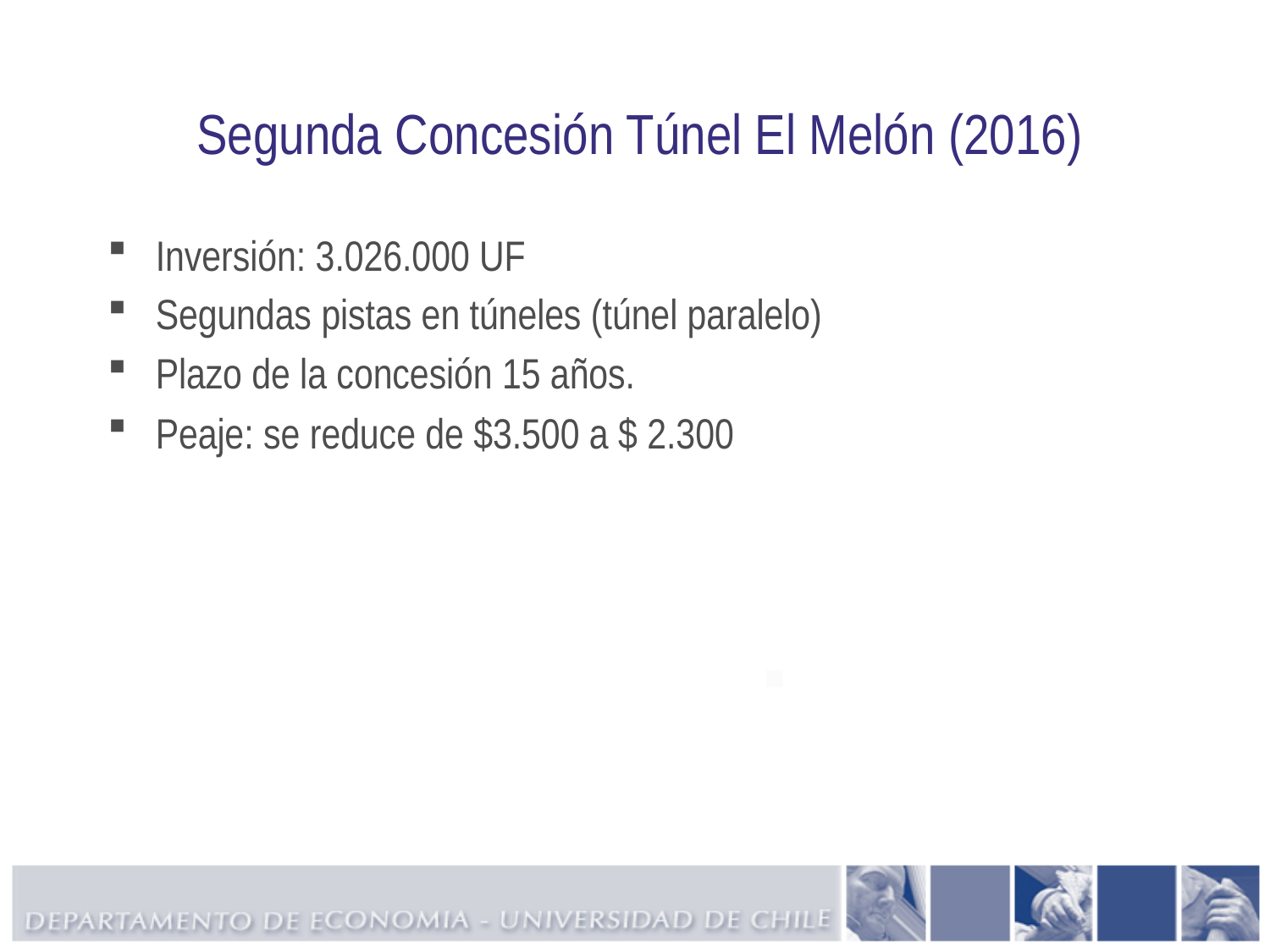

# Segunda Concesión Túnel El Melón (2016)
Inversión: 3.026.000 UF
Segundas pistas en túneles (túnel paralelo)
Plazo de la concesión 15 años.
Peaje: se reduce de $3.500 a $ 2.300